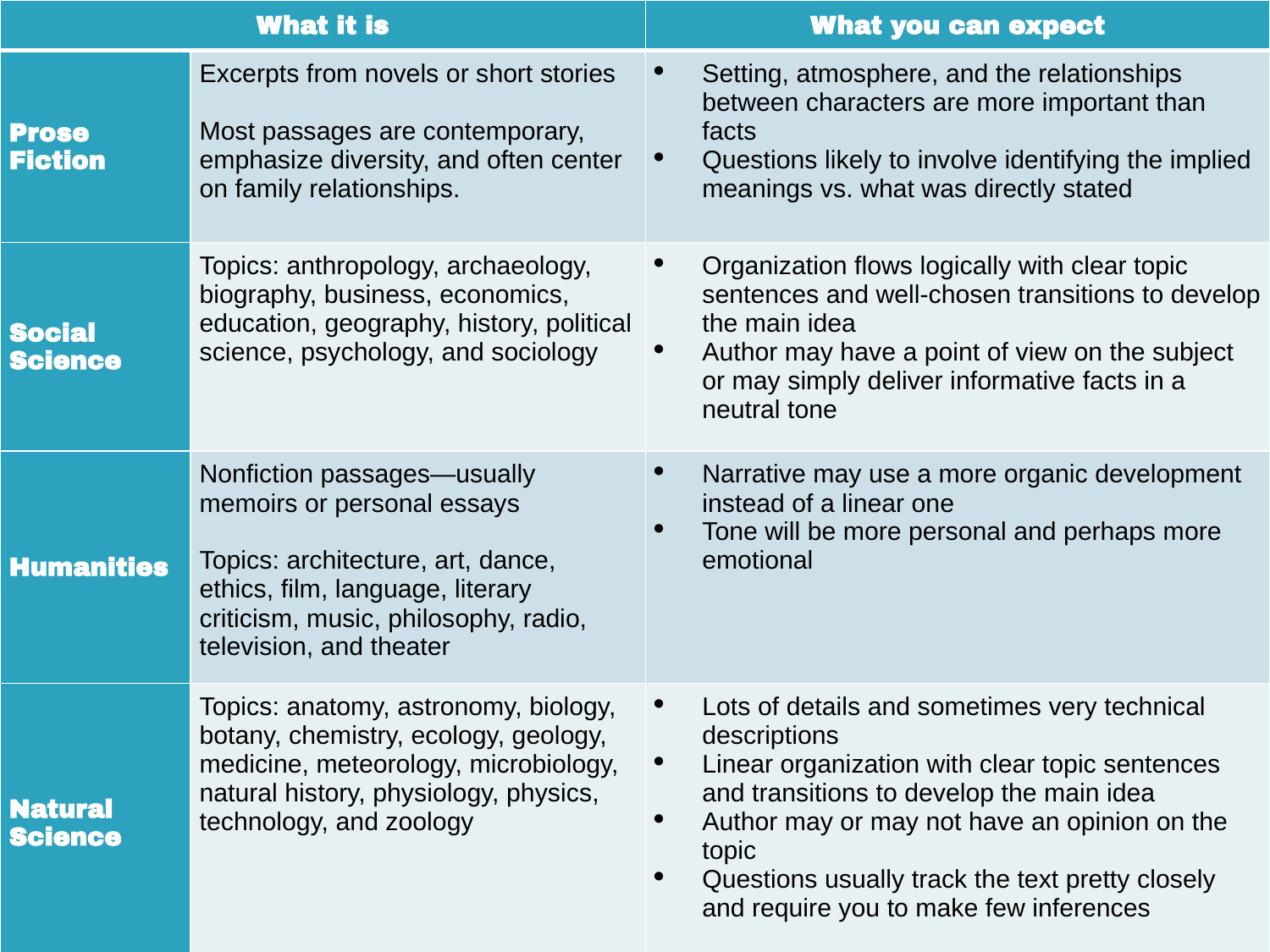

| What it is |  | What you can expect |
| --- | --- | --- |
| Prose Fiction | Excerpts from novels or short stories   Most passages are contemporary, emphasize diversity, and often center on family relationships. | Setting, atmosphere, and the relationships between characters are more important than facts Questions likely to involve identifying the implied meanings vs. what was directly stated |
| Social Science | Topics: anthropology, archaeology, biography, business, economics, education, geography, history, political science, psychology, and sociology | Organization flows logically with clear topic sentences and well-chosen transitions to develop the main idea Author may have a point of view on the subject or may simply deliver informative facts in a neutral tone |
| Humanities | Nonfiction passages—usually memoirs or personal essays   Topics: architecture, art, dance, ethics, film, language, literary criticism, music, philosophy, radio, television, and theater | Narrative may use a more organic development instead of a linear one Tone will be more personal and perhaps more emotional |
| Natural Science | Topics: anatomy, astronomy, biology, botany, chemistry, ecology, geology, medicine, meteorology, microbiology, natural history, physiology, physics, technology, and zoology | Lots of details and sometimes very technical descriptions Linear organization with clear topic sentences and transitions to develop the main idea Author may or may not have an opinion on the topic Questions usually track the text pretty closely and require you to make few inferences |